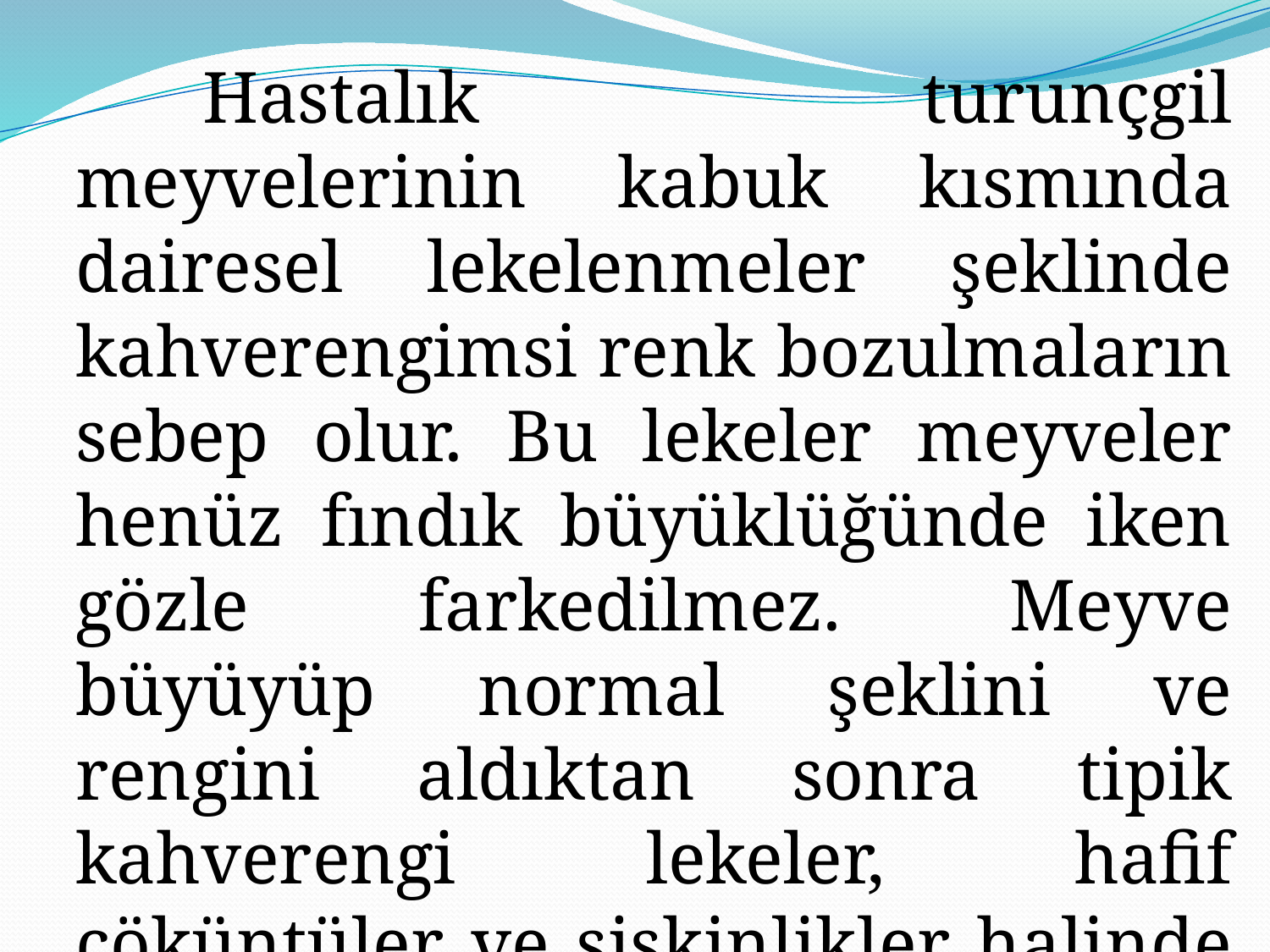

Hastalık turunçgil meyvelerinin kabuk kısmında dairesel lekelenmeler şeklinde kahverengimsi renk bozulmaların sebep olur. Bu lekeler meyveler henüz fındık büyüklüğünde iken gözle farkedilmez. Meyve büyüyüp normal şeklini ve rengini aldıktan sonra tipik kahverengi lekeler, hafif çöküntüler ve şişkinlikler halinde dıştan görünür hale gelir.